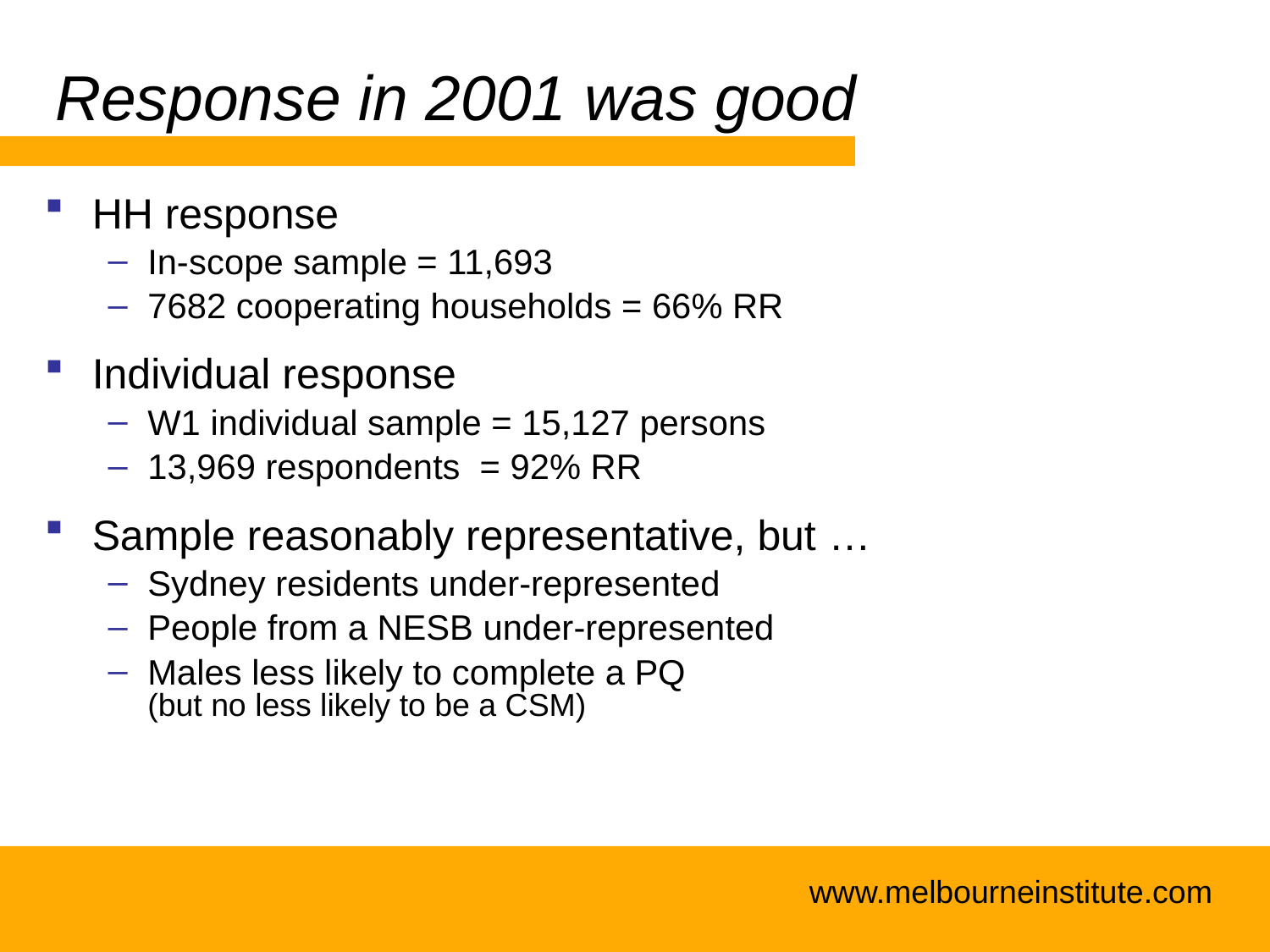

# Response in 2001 was good
HH response
In-scope sample = 11,693
7682 cooperating households = 66% RR
Individual response
W1 individual sample = 15,127 persons
13,969 respondents  = 92% RR
Sample reasonably representative, but …
Sydney residents under-represented
People from a NESB under-represented
Males less likely to complete a PQ
(but no less likely to be a CSM)